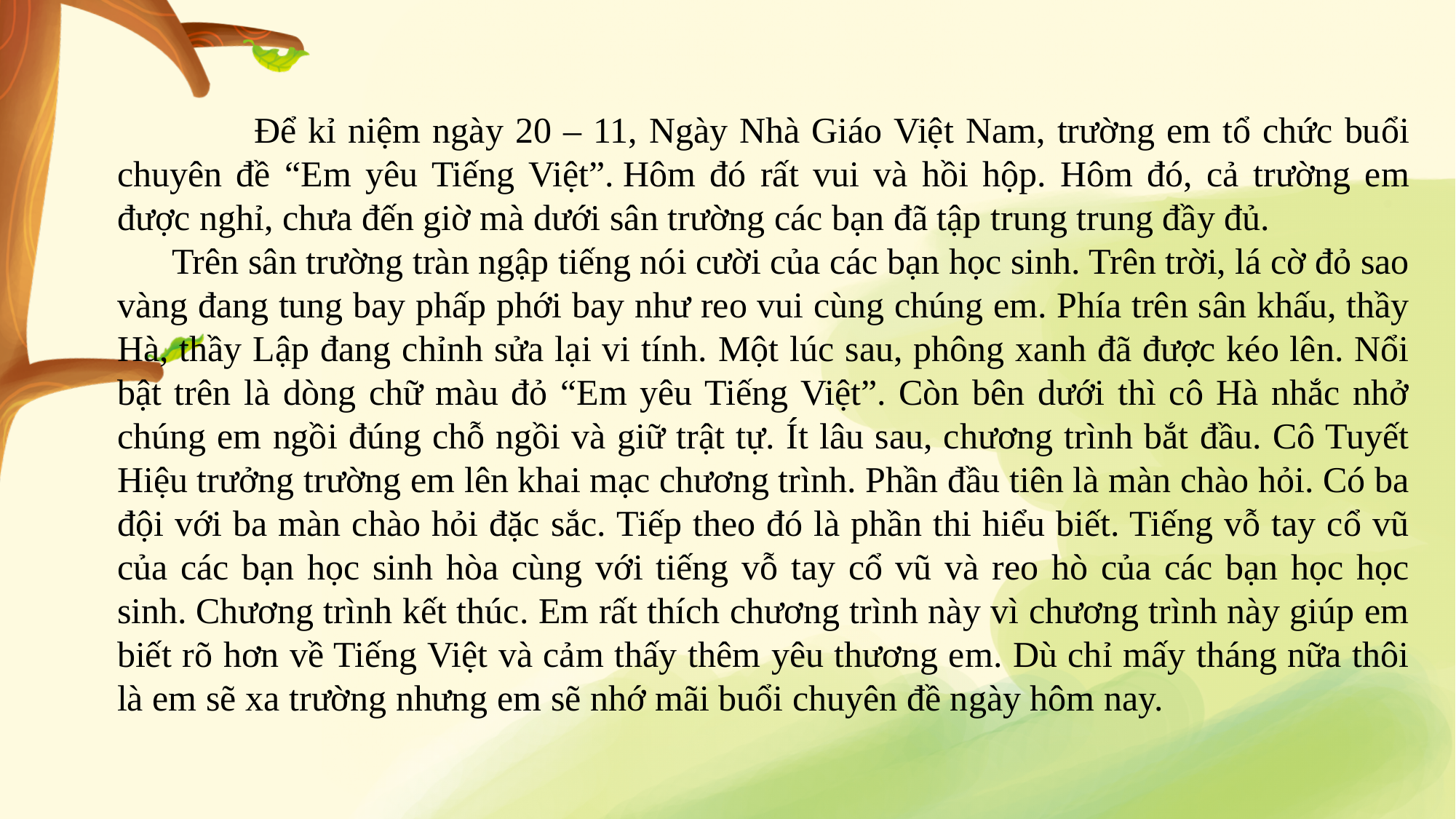

#
       Để kỉ niệm ngày 20 – 11, Ngày Nhà Giáo Việt Nam, trường em tổ chức buổi chuyên đề “Em yêu Tiếng Việt”. Hôm đó rất vui và hồi hộp. Hôm đó, cả trường em được nghỉ, chưa đến giờ mà dưới sân trường các bạn đã tập trung trung đầy đủ.
Trên sân trường tràn ngập tiếng nói cười của các bạn học sinh. Trên trời, lá cờ đỏ sao vàng đang tung bay phấp phới bay như reo vui cùng chúng em. Phía trên sân khấu, thầy Hà, thầy Lập đang chỉnh sửa lại vi tính. Một lúc sau, phông xanh đã được kéo lên. Nổi bật trên là dòng chữ màu đỏ “Em yêu Tiếng Việt”. Còn bên dưới thì cô Hà nhắc nhở chúng em ngồi đúng chỗ ngồi và giữ trật tự. Ít lâu sau, chương trình bắt đầu. Cô Tuyết Hiệu trưởng trường em lên khai mạc chương trình. Phần đầu tiên là màn chào hỏi. Có ba đội với ba màn chào hỏi đặc sắc. Tiếp theo đó là phần thi hiểu biết. Tiếng vỗ tay cổ vũ của các bạn học sinh hòa cùng với tiếng vỗ tay cổ vũ và reo hò của các bạn học học sinh. Chương trình kết thúc. Em rất thích chương trình này vì chương trình này giúp em biết rõ hơn về Tiếng Việt và cảm thấy thêm yêu thương em. Dù chỉ mấy tháng nữa thôi là em sẽ xa trường nhưng em sẽ nhớ mãi buổi chuyên đề ngày hôm nay.